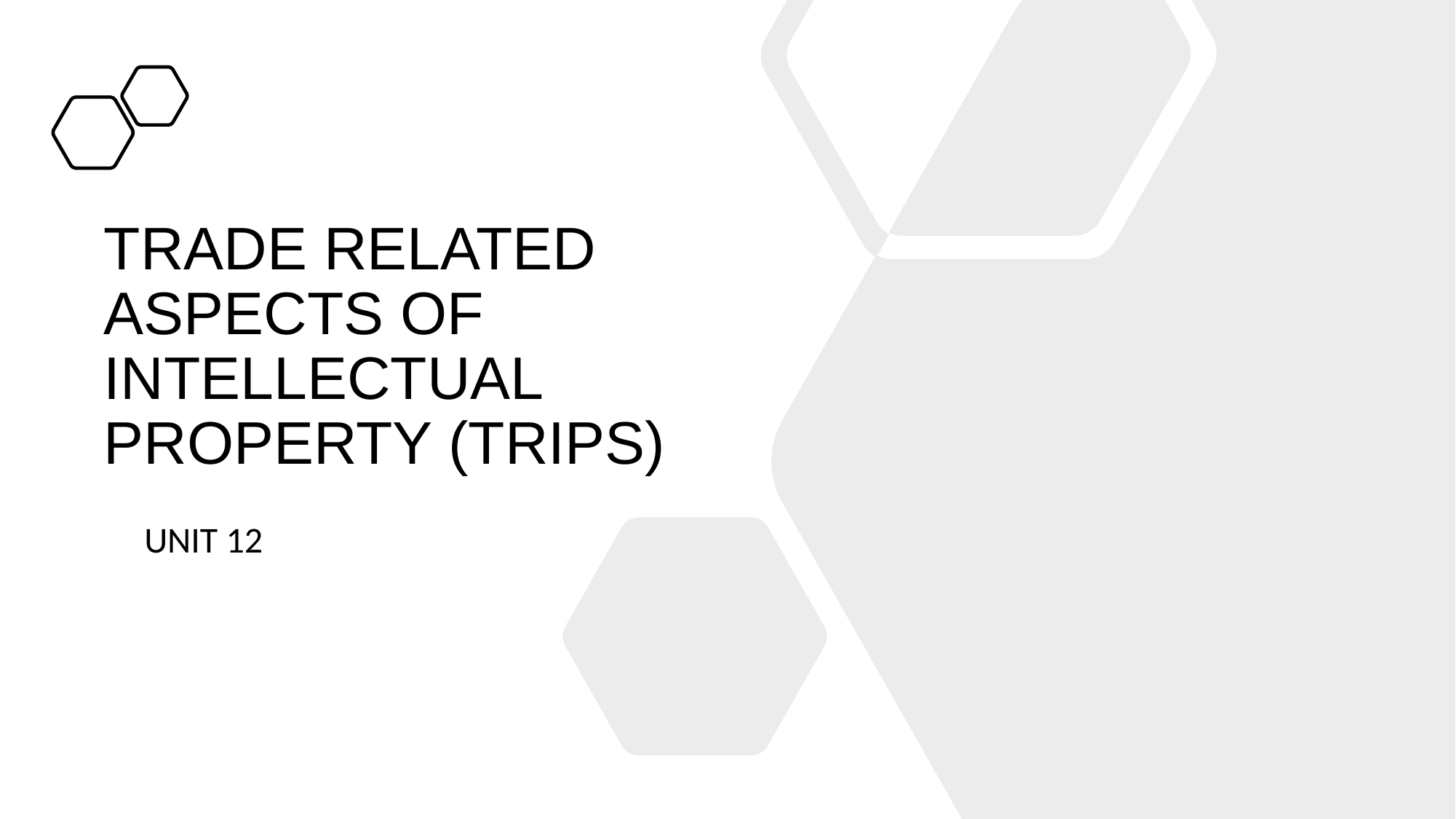

# TRADE RELATED ASPECTS OF INTELLECTUAL PROPERTY (TRIPS)
UNIT 12